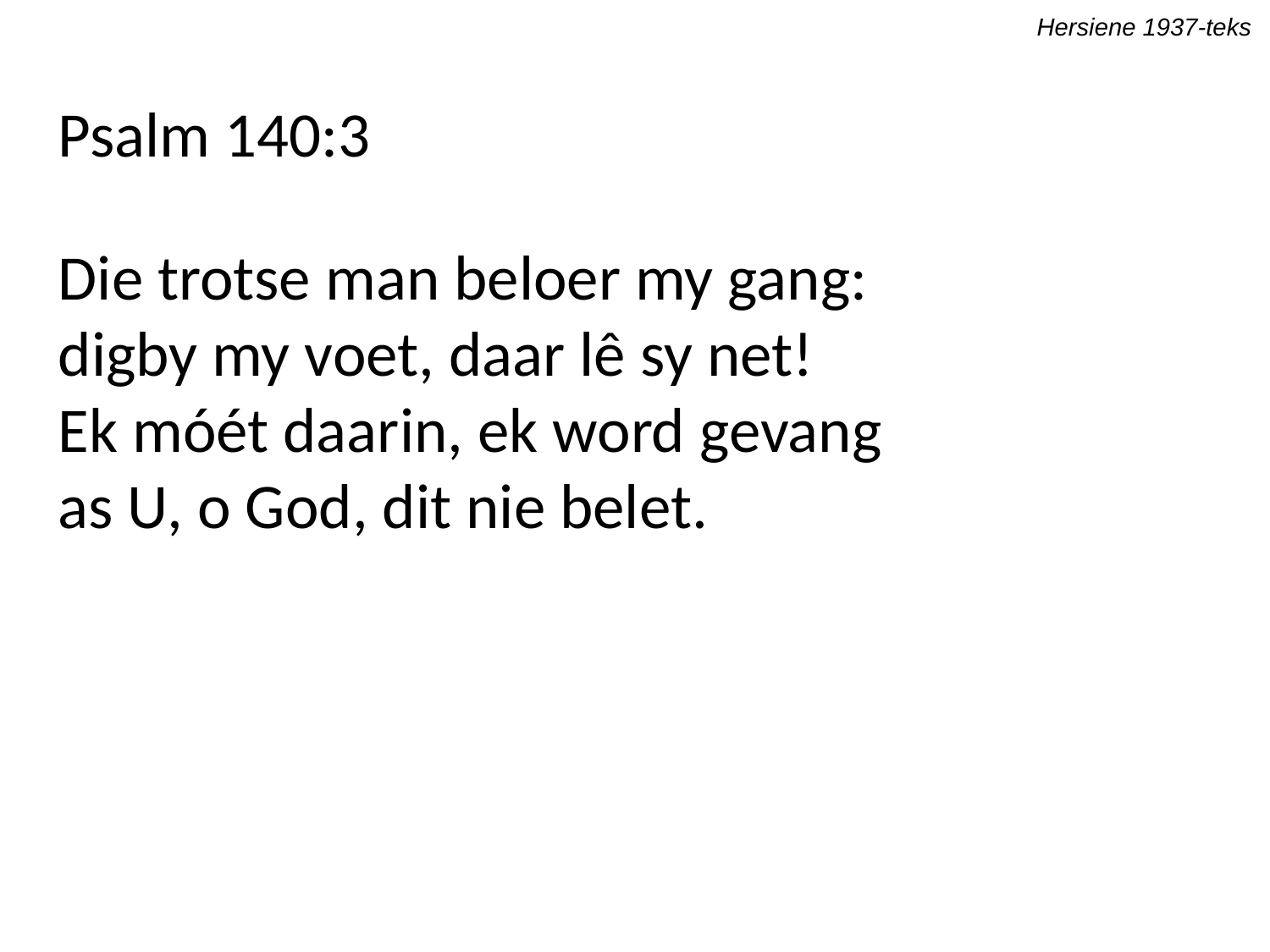

Hersiene 1937-teks
Psalm 140:3

Die trotse man beloer my gang:
digby my voet, daar lê sy net!
Ek móét daarin, ek word gevang
as U, o God, dit nie belet.